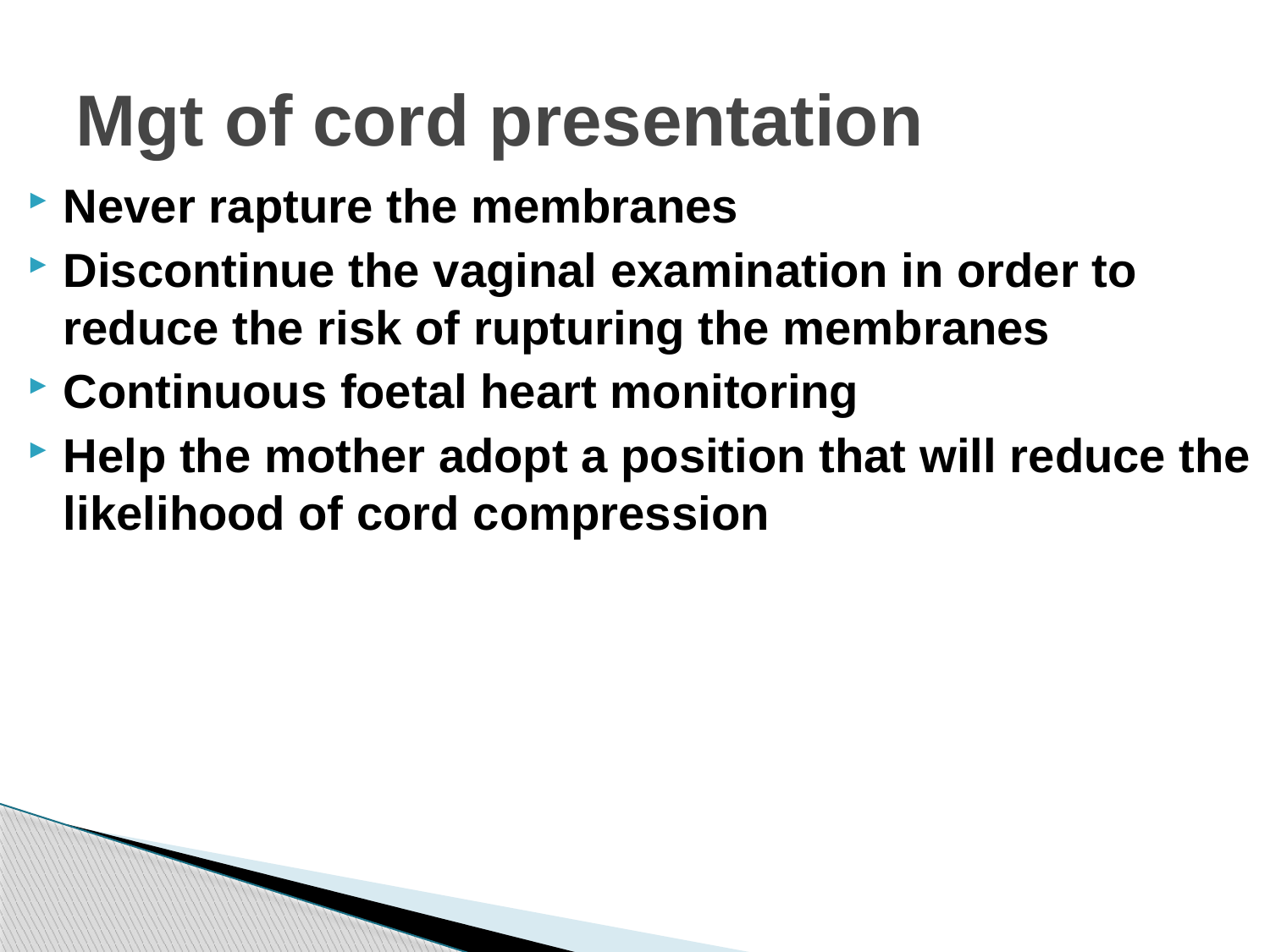

# Mgt of cord presentation
Never rapture the membranes
Discontinue the vaginal examination in order to reduce the risk of rupturing the membranes
Continuous foetal heart monitoring
Help the mother adopt a position that will reduce the likelihood of cord compression